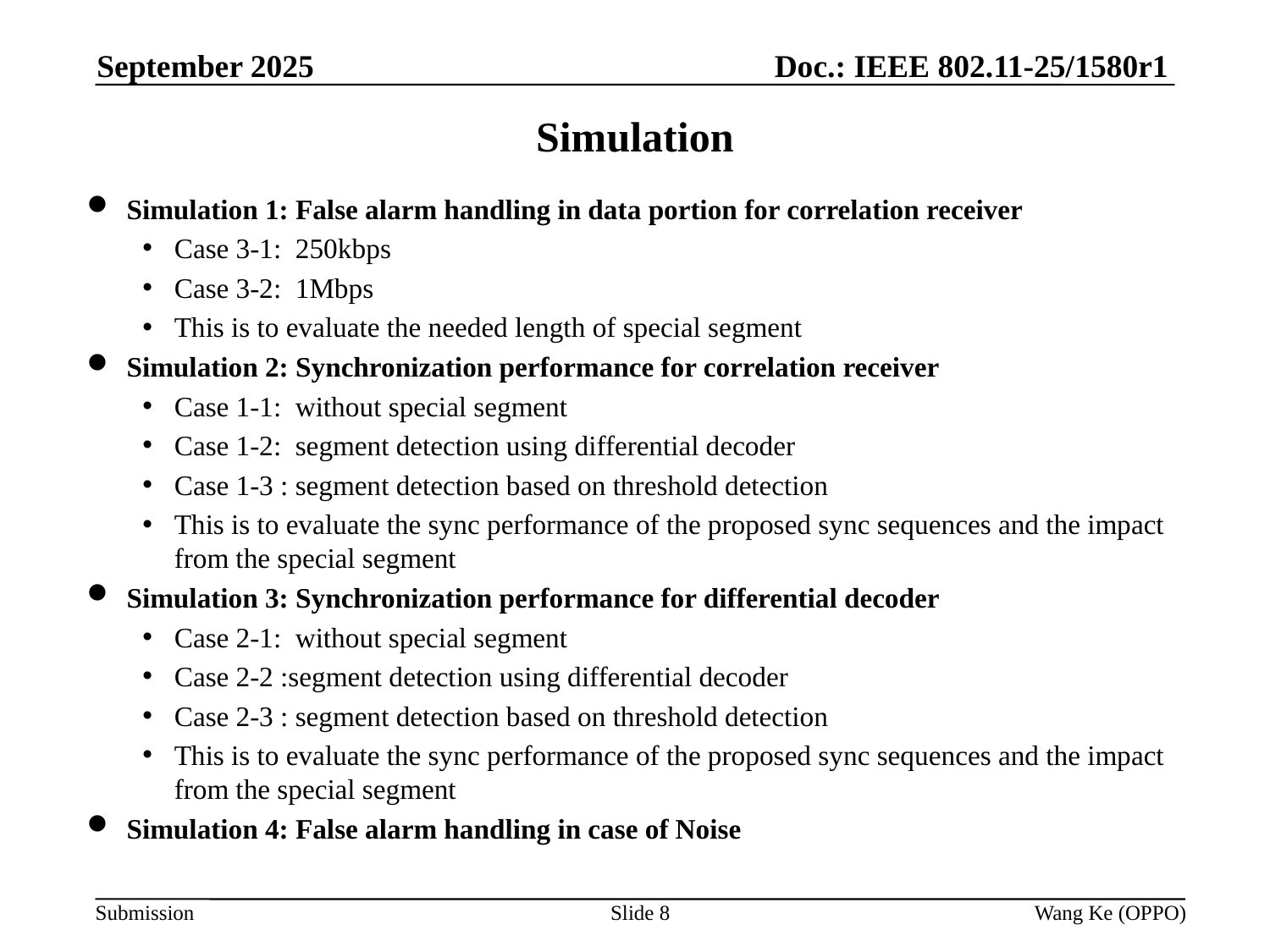

Doc.: IEEE 802.11-25/1580r1
September 2025
# Simulation
Simulation 1: False alarm handling in data portion for correlation receiver
Case 3-1:  250kbps
Case 3-2:  1Mbps
This is to evaluate the needed length of special segment
Simulation 2: Synchronization performance for correlation receiver
Case 1-1:  without special segment
Case 1-2:  segment detection using differential decoder
Case 1-3 : segment detection based on threshold detection
This is to evaluate the sync performance of the proposed sync sequences and the impact from the special segment
Simulation 3: Synchronization performance for differential decoder
Case 2-1:  without special segment
Case 2-2 :segment detection using differential decoder
Case 2-3 : segment detection based on threshold detection
This is to evaluate the sync performance of the proposed sync sequences and the impact from the special segment
Simulation 4: False alarm handling in case of Noise

Slide 8
Wang Ke (OPPO)